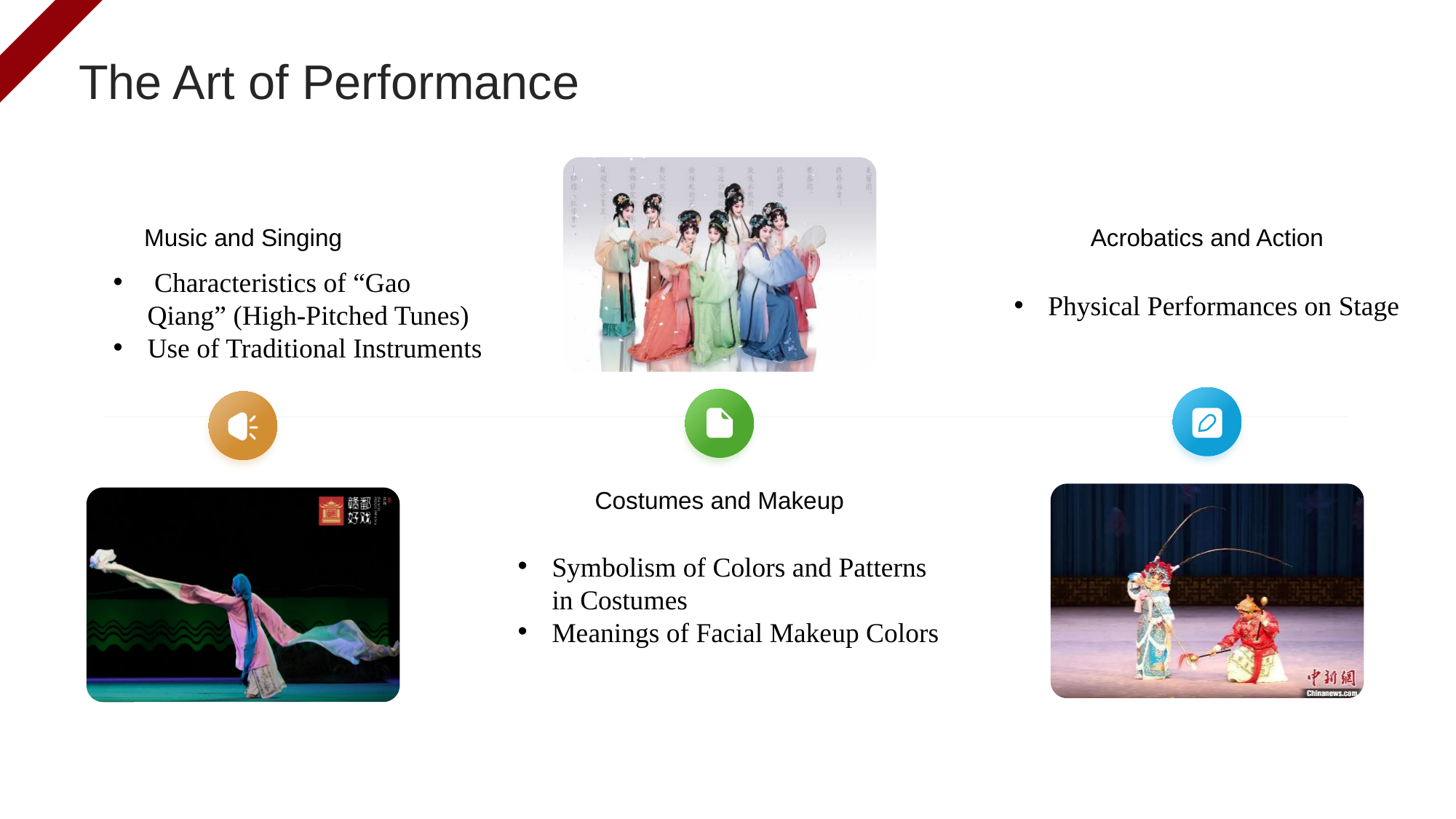

The Art of Performance

Music and Singing
Acrobatics and Action
 Characteristics of “Gao Qiang” (High-Pitched Tunes)
Use of Traditional Instruments
Physical Performances on Stage

Costumes and Makeup

Symbolism of Colors and Patterns in Costumes
Meanings of Facial Makeup Colors